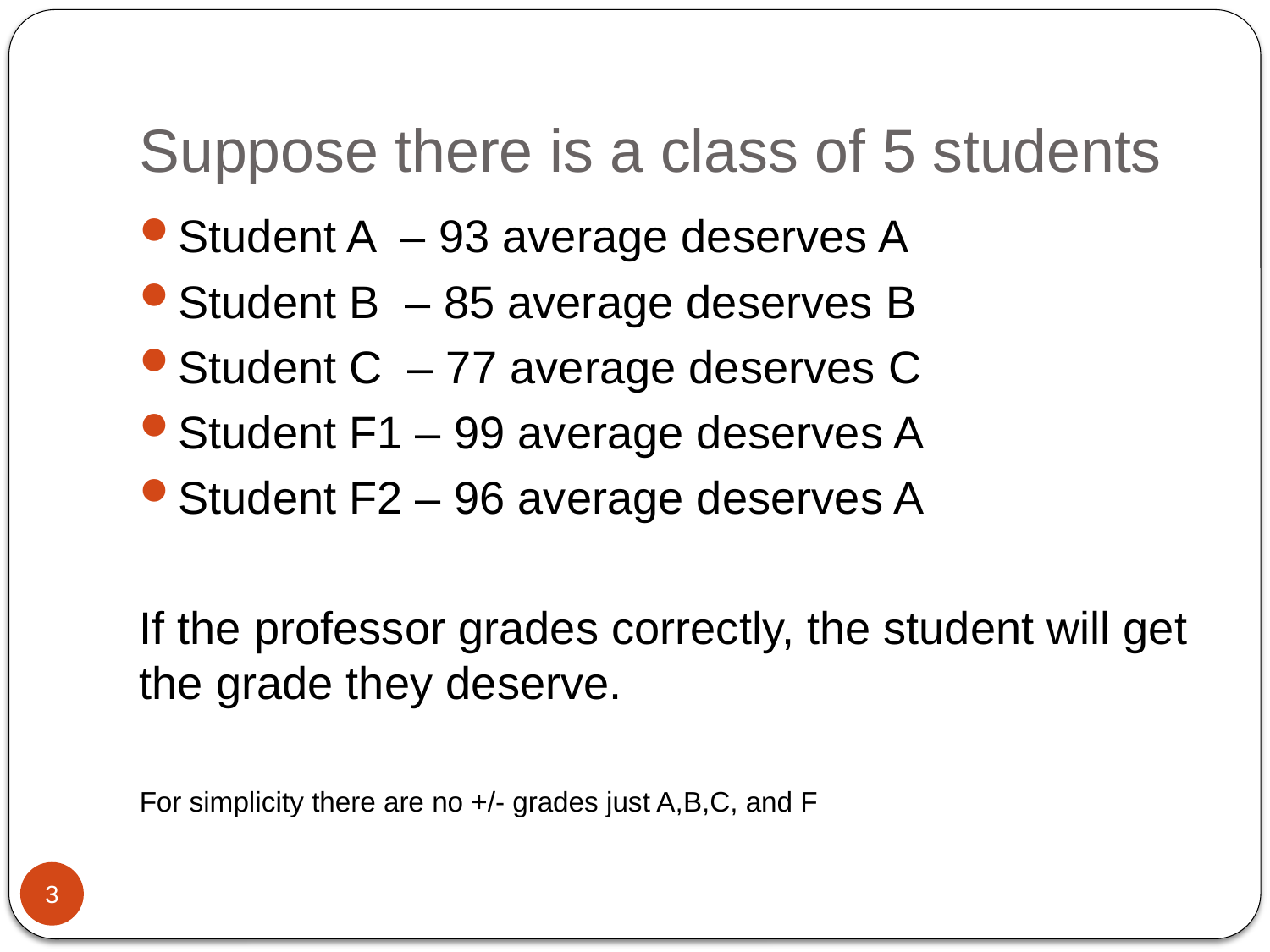

# Suppose there is a class of 5 students
Student A  – 93 average deserves A
Student B  – 85 average deserves B
Student C  – 77 average deserves C
Student F1 – 99 average deserves A
Student F2 – 96 average deserves A

If the professor grades correctly, the student will get the grade they deserve.

For simplicity there are no +/- grades just A,B,C, and F
3